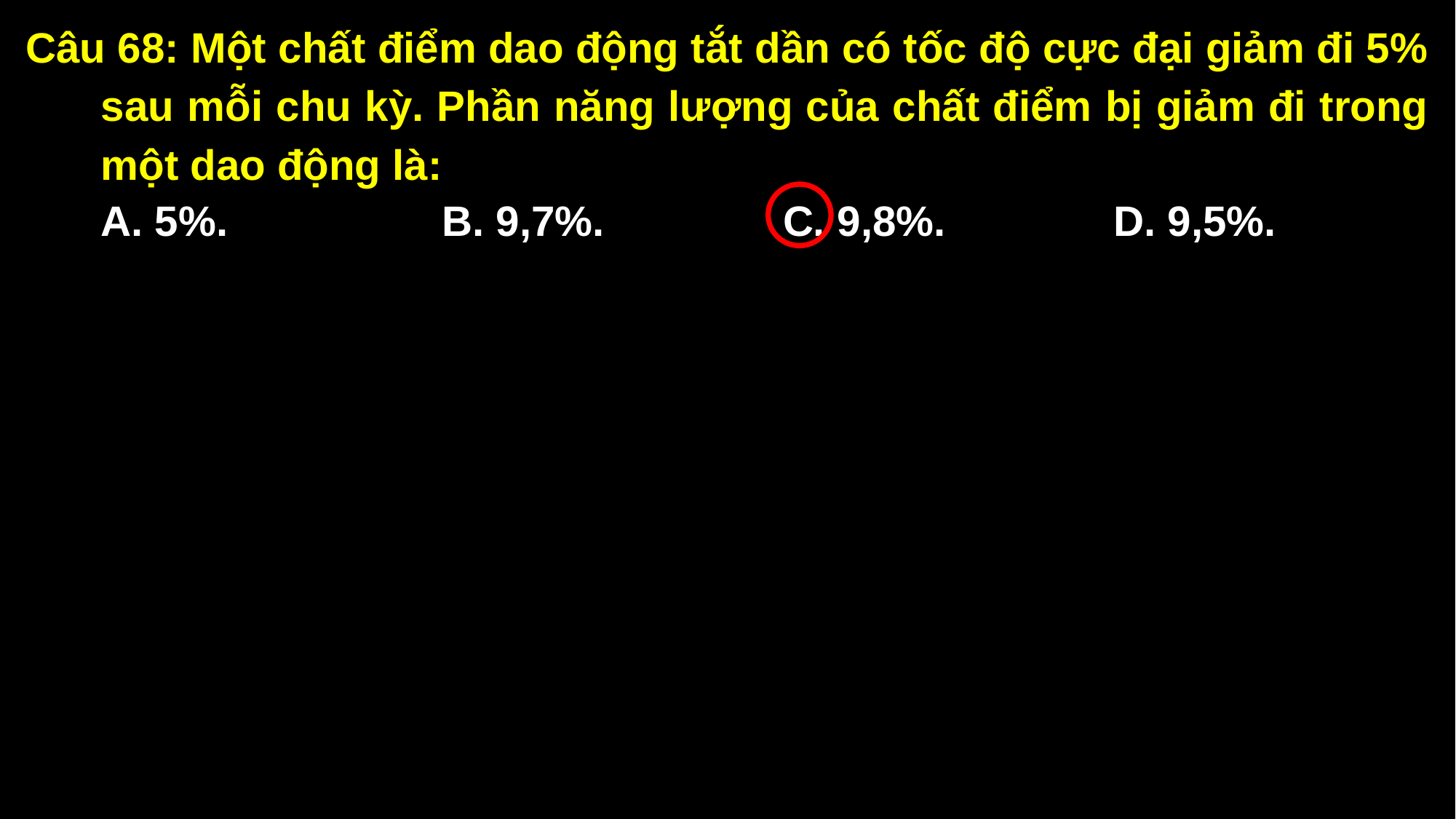

Câu 68: Một chất điểm dao động tắt dần có tốc độ cực đại giảm đi 5% sau mỗi chu kỳ. Phần năng lượng của chất điểm bị giảm đi trong một dao động là:

A. 5%.
B. 9,7%.
C. 9,8%.
D. 9,5%.